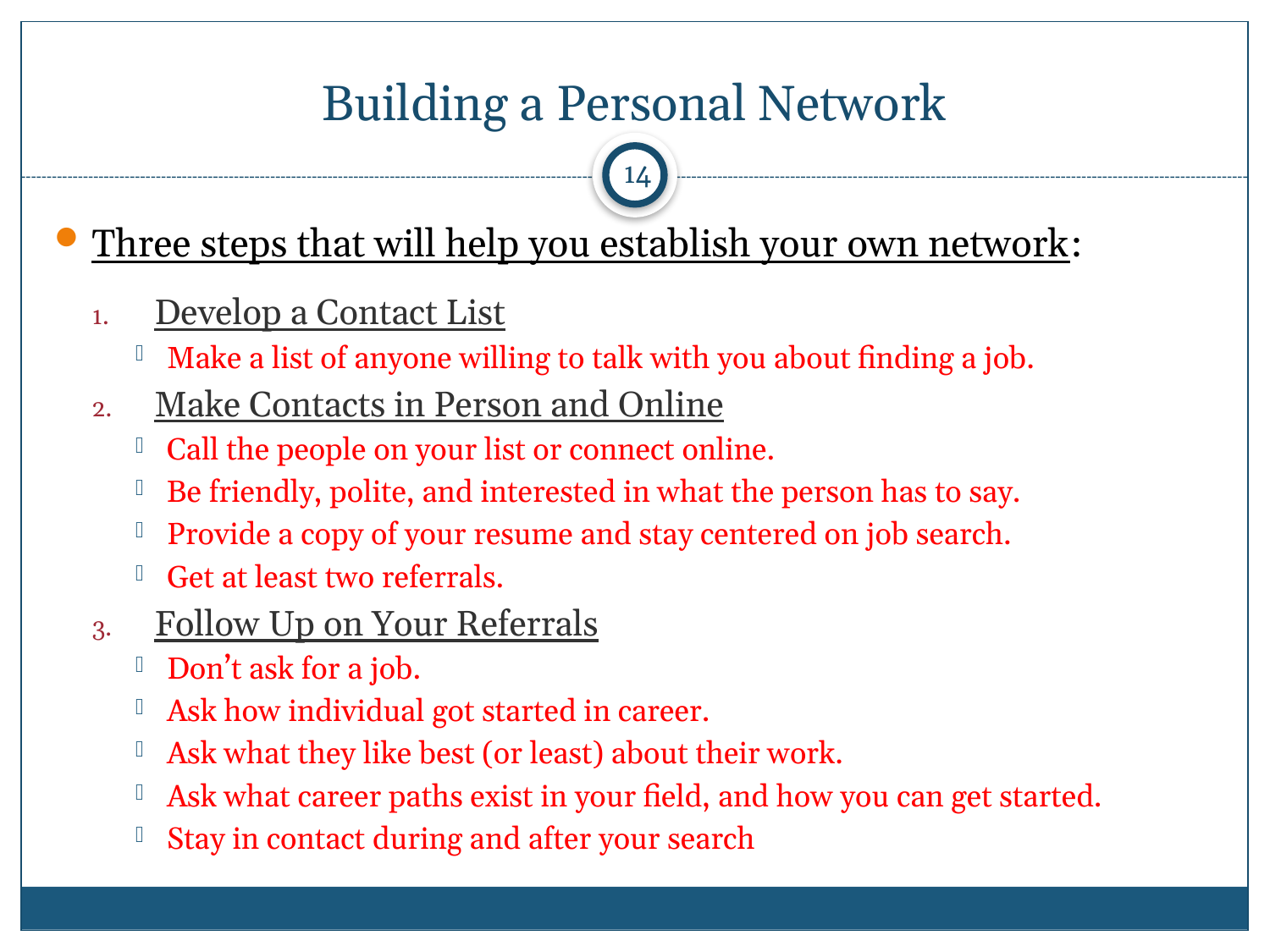

# Building a Personal Network
14
Three steps that will help you establish your own network:

Develop a Contact List
Make a list of anyone willing to talk with you about finding a job.
Make Contacts in Person and Online
Call the people on your list or connect online.
Be friendly, polite, and interested in what the person has to say.
Provide a copy of your resume and stay centered on job search.
Get at least two referrals.
Follow Up on Your Referrals
Don’t ask for a job.
Ask how individual got started in career.
Ask what they like best (or least) about their work.
Ask what career paths exist in your field, and how you can get started.
Stay in contact during and after your search